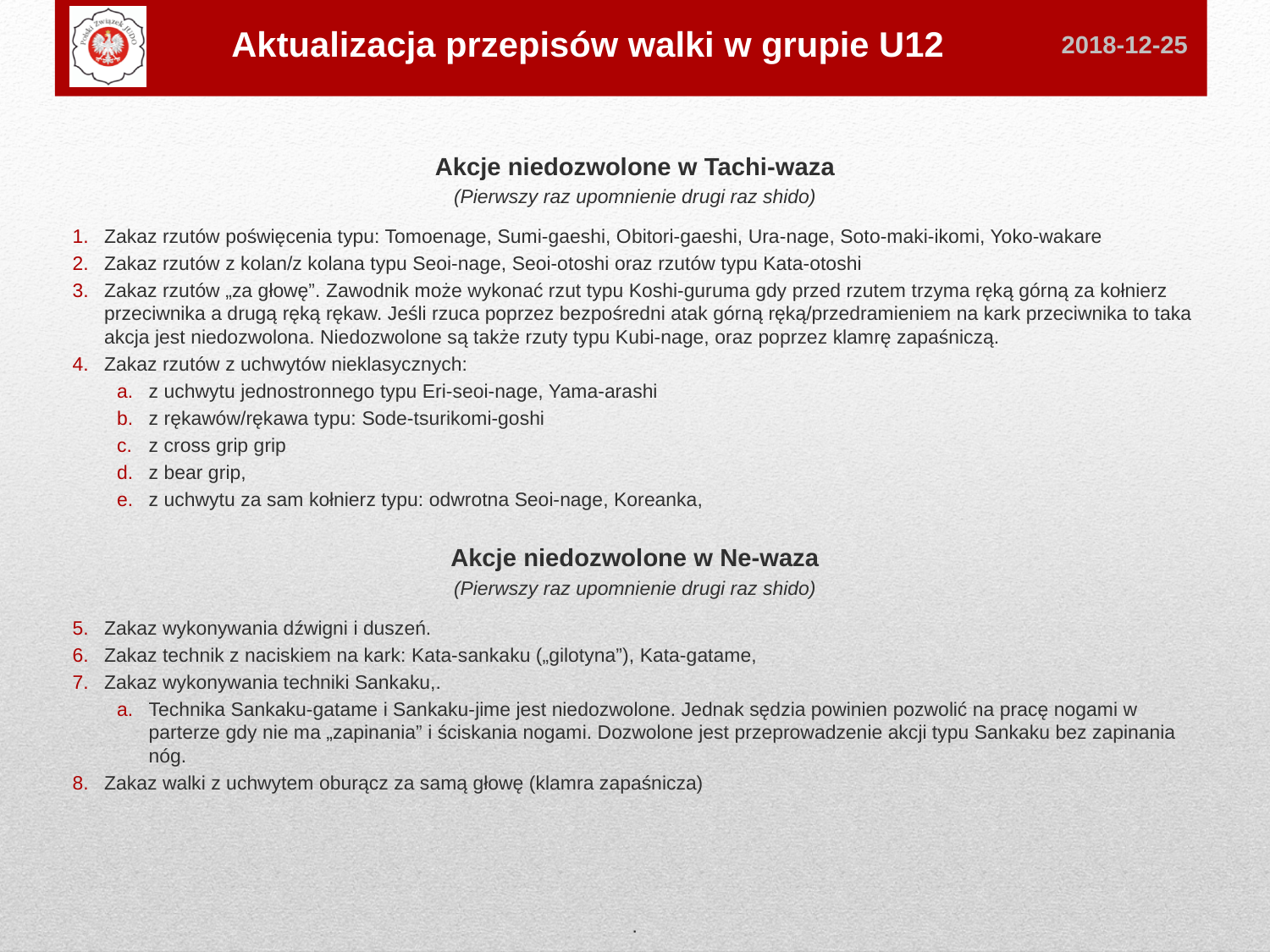

Akcje niedozwolone w Tachi-waza
(Pierwszy raz upomnienie drugi raz shido)

Zakaz rzutów poświęcenia typu: Tomoenage, Sumi-gaeshi, Obitori-gaeshi, Ura-nage, Soto-maki-ikomi, Yoko-wakare
Zakaz rzutów z kolan/z kolana typu Seoi-nage, Seoi-otoshi oraz rzutów typu Kata-otoshi
Zakaz rzutów „za głowę”. Zawodnik może wykonać rzut typu Koshi-guruma gdy przed rzutem trzyma ręką górną za kołnierz przeciwnika a drugą ręką rękaw. Jeśli rzuca poprzez bezpośredni atak górną ręką/przedramieniem na kark przeciwnika to taka akcja jest niedozwolona. Niedozwolone są także rzuty typu Kubi-nage, oraz poprzez klamrę zapaśniczą.
Zakaz rzutów z uchwytów nieklasycznych:
z uchwytu jednostronnego typu Eri-seoi-nage, Yama-arashi
z rękawów/rękawa typu: Sode-tsurikomi-goshi
z cross grip grip
z bear grip,
z uchwytu za sam kołnierz typu: odwrotna Seoi-nage, Koreanka,

Akcje niedozwolone w Ne-waza
(Pierwszy raz upomnienie drugi raz shido)

Zakaz wykonywania dźwigni i duszeń.
Zakaz technik z naciskiem na kark: Kata-sankaku („gilotyna”), Kata-gatame,
Zakaz wykonywania techniki Sankaku,.
Technika Sankaku-gatame i Sankaku-jime jest niedozwolone. Jednak sędzia powinien pozwolić na pracę nogami w parterze gdy nie ma „zapinania” i ściskania nogami. Dozwolone jest przeprowadzenie akcji typu Sankaku bez zapinania nóg.
Zakaz walki z uchwytem oburącz za samą głowę (klamra zapaśnicza)

.